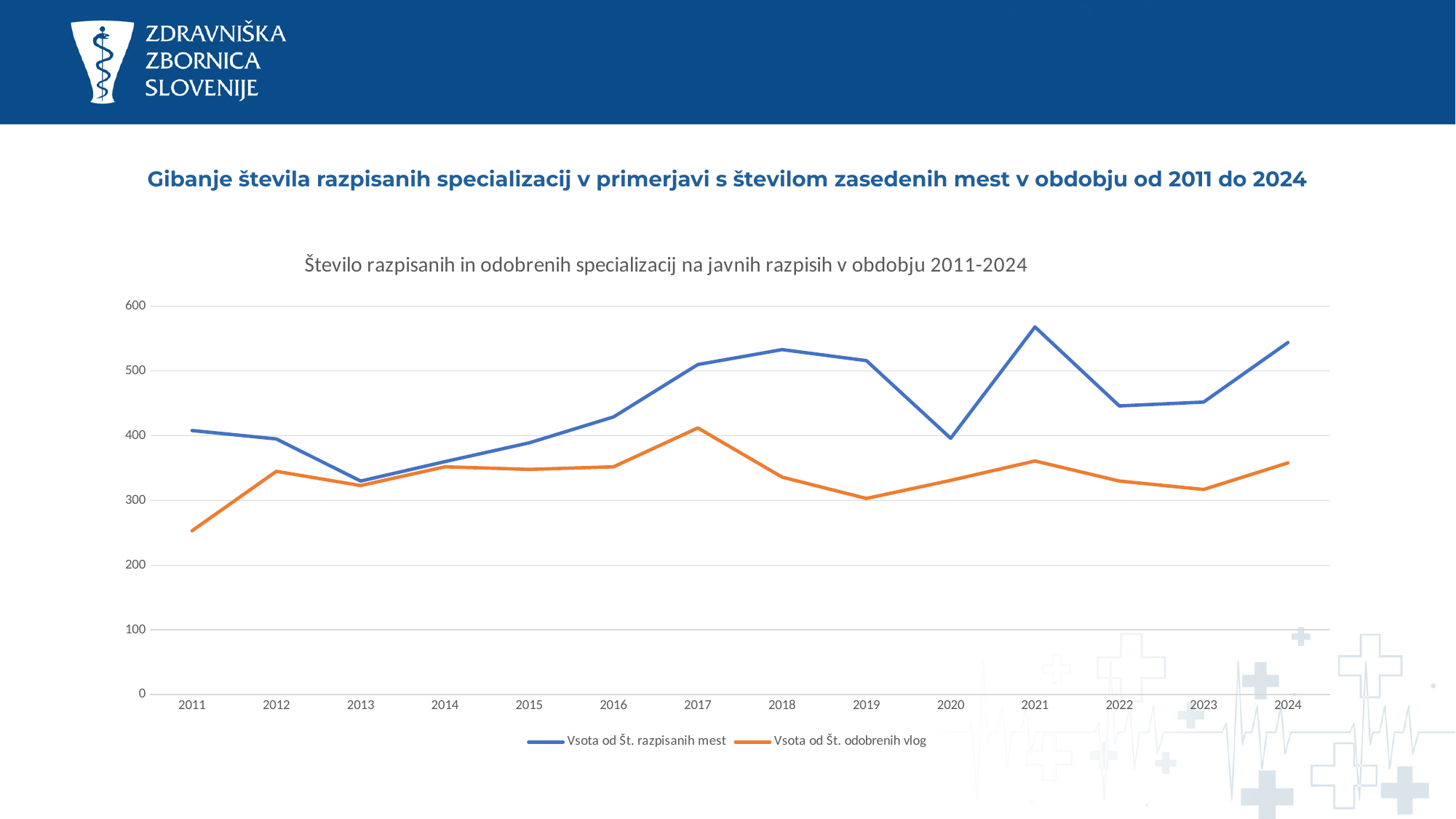

# Gibanje števila razpisanih specializacij v primerjavi s številom zasedenih mest v obdobju od 2011 do 2024

### Chart: Število razpisanih in odobrenih specializacij na javnih razpisih v obdobju 2011-2024

| Category | Vsota od Št. razpisanih mest | Vsota od Št. odobrenih vlog |
|---|---|---|
| 2011 | 408.0 | 253.0 |
| 2012 | 395.0 | 345.0 |
| 2013 | 330.0 | 323.0 |
| 2014 | 360.0 | 352.0 |
| 2015 | 389.0 | 348.0 |
| 2016 | 429.0 | 352.0 |
| 2017 | 510.0 | 412.0 |
| 2018 | 533.0 | 336.0 |
| 2019 | 516.0 | 303.0 |
| 2020 | 396.0 | 331.0 |
| 2021 | 568.0 | 361.0 |
| 2022 | 446.0 | 330.0 |
| 2023 | 452.0 | 317.0 |
| 2024 | 544.0 | 358.0 |